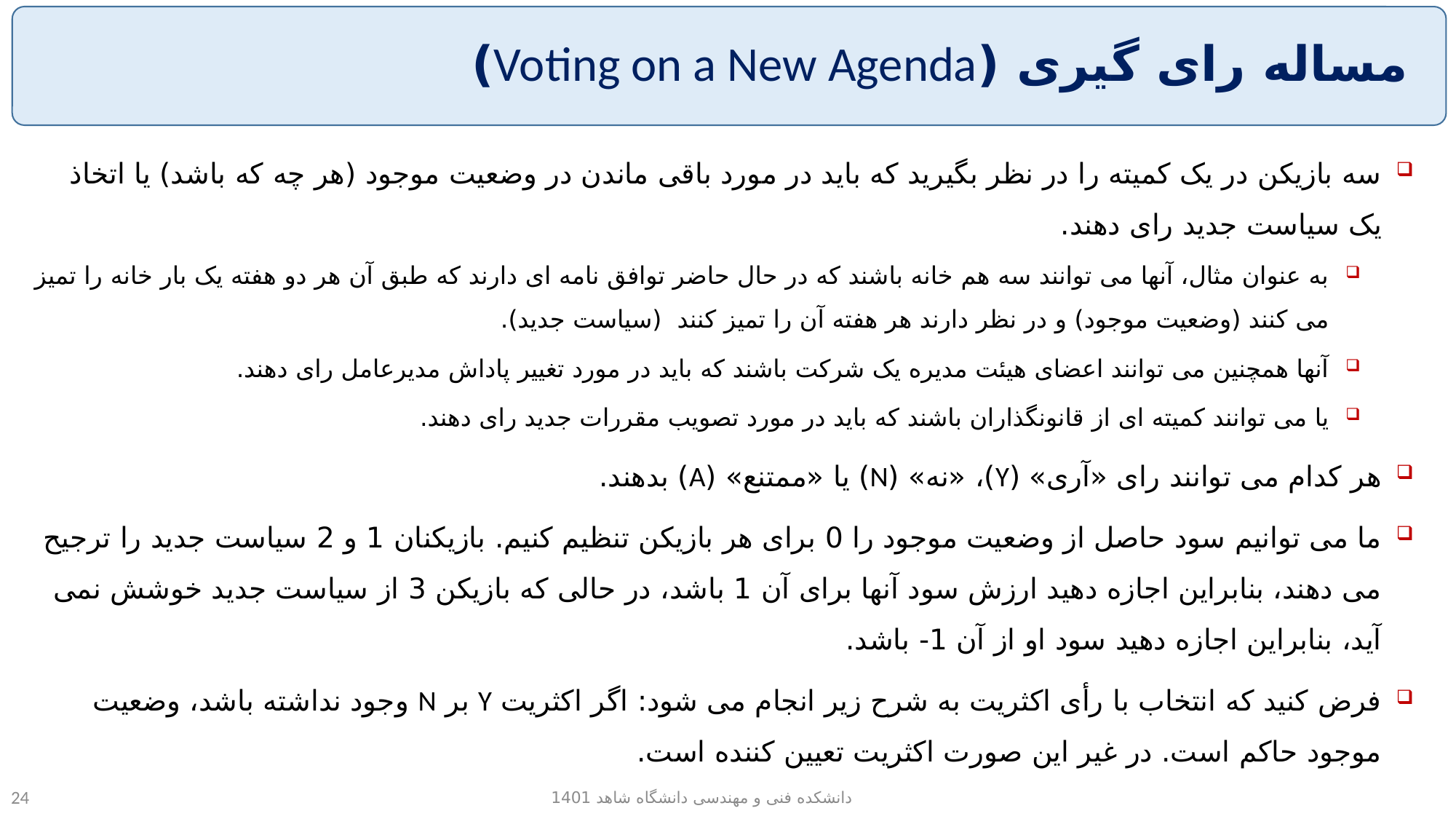

# مساله رای گیری (Voting on a New Agenda)
سه بازیکن در یک کمیته را در نظر بگیرید که باید در مورد باقی ماندن در وضعیت موجود (هر چه که باشد) یا اتخاذ یک سیاست جدید رای دهند.
به عنوان مثال، آنها می توانند سه هم خانه باشند که در حال حاضر توافق نامه ای دارند که طبق آن هر دو هفته یک بار خانه را تمیز می کنند (وضعیت موجود) و در نظر دارند هر هفته آن را تمیز کنند  (سیاست جدید).
آنها همچنین می توانند اعضای هیئت مدیره یک شرکت باشند که باید در مورد تغییر پاداش مدیرعامل رای دهند.
یا می توانند کمیته ای از قانونگذاران باشند که باید در مورد تصویب مقررات جدید رای دهند.
هر کدام می توانند رای «آری» (Y)، «نه» (N) یا «ممتنع» (A) بدهند.
ما می توانیم سود حاصل از وضعیت موجود را 0 برای هر بازیکن تنظیم کنیم. بازیکنان 1 و 2 سیاست جدید را ترجیح می دهند، بنابراین اجازه دهید ارزش سود آنها برای آن 1 باشد، در حالی که بازیکن 3 از سیاست جدید خوشش نمی آید، بنابراین اجازه دهید سود او از آن 1- باشد.
فرض کنید که انتخاب با رأی اکثریت به شرح زیر انجام می شود: اگر اکثریت Y بر N وجود نداشته باشد، وضعیت موجود حاکم است. در غیر این صورت اکثریت تعیین کننده است.
دانشکده فنی و مهندسی دانشگاه شاهد 1401
24